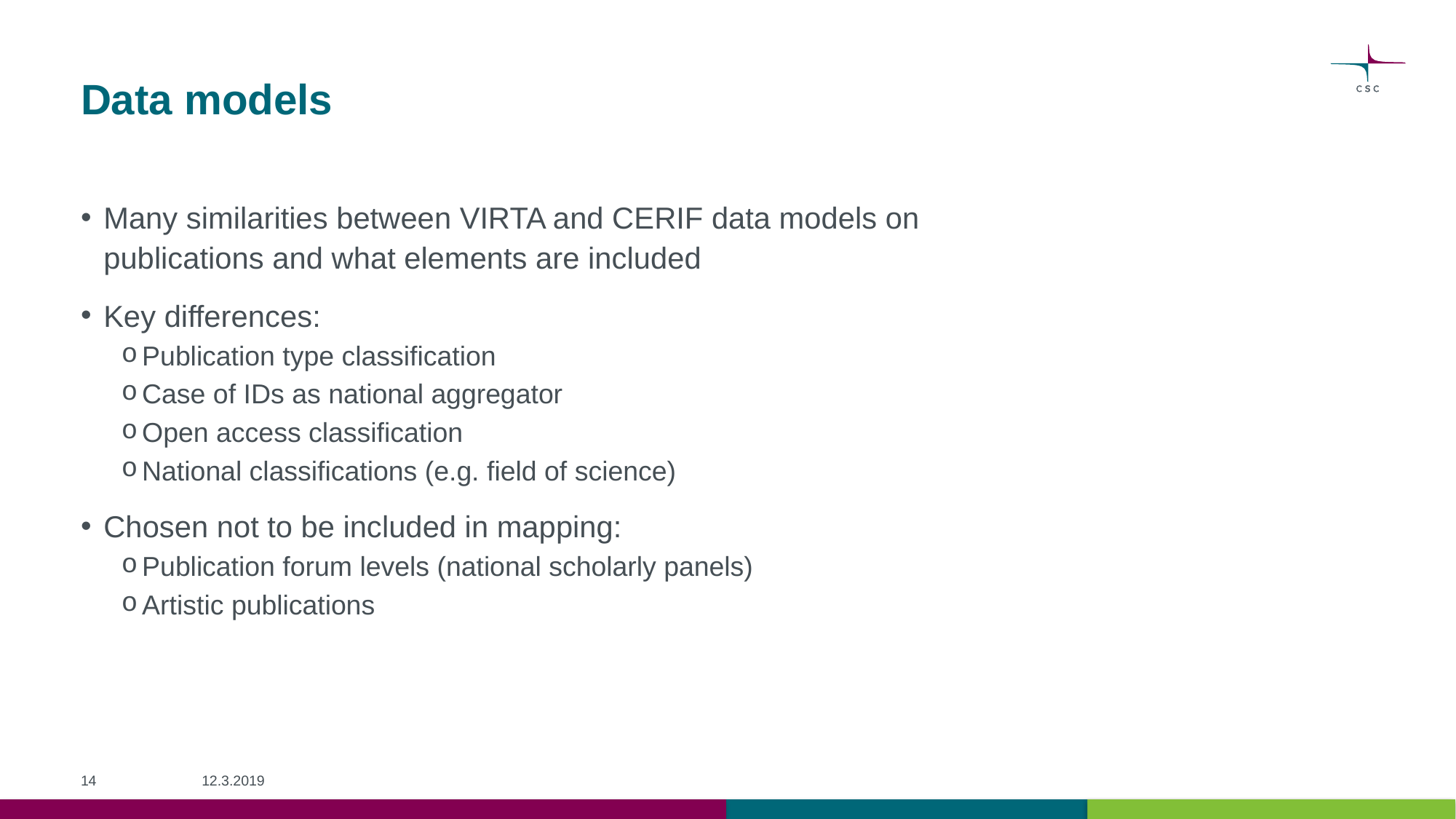

# Data models
Many similarities between VIRTA and CERIF data models on publications and what elements are included
Key differences:
Publication type classification
Case of IDs as national aggregator
Open access classification
National classifications (e.g. field of science)
Chosen not to be included in mapping:
Publication forum levels (national scholarly panels)
Artistic publications
14
12.3.2019